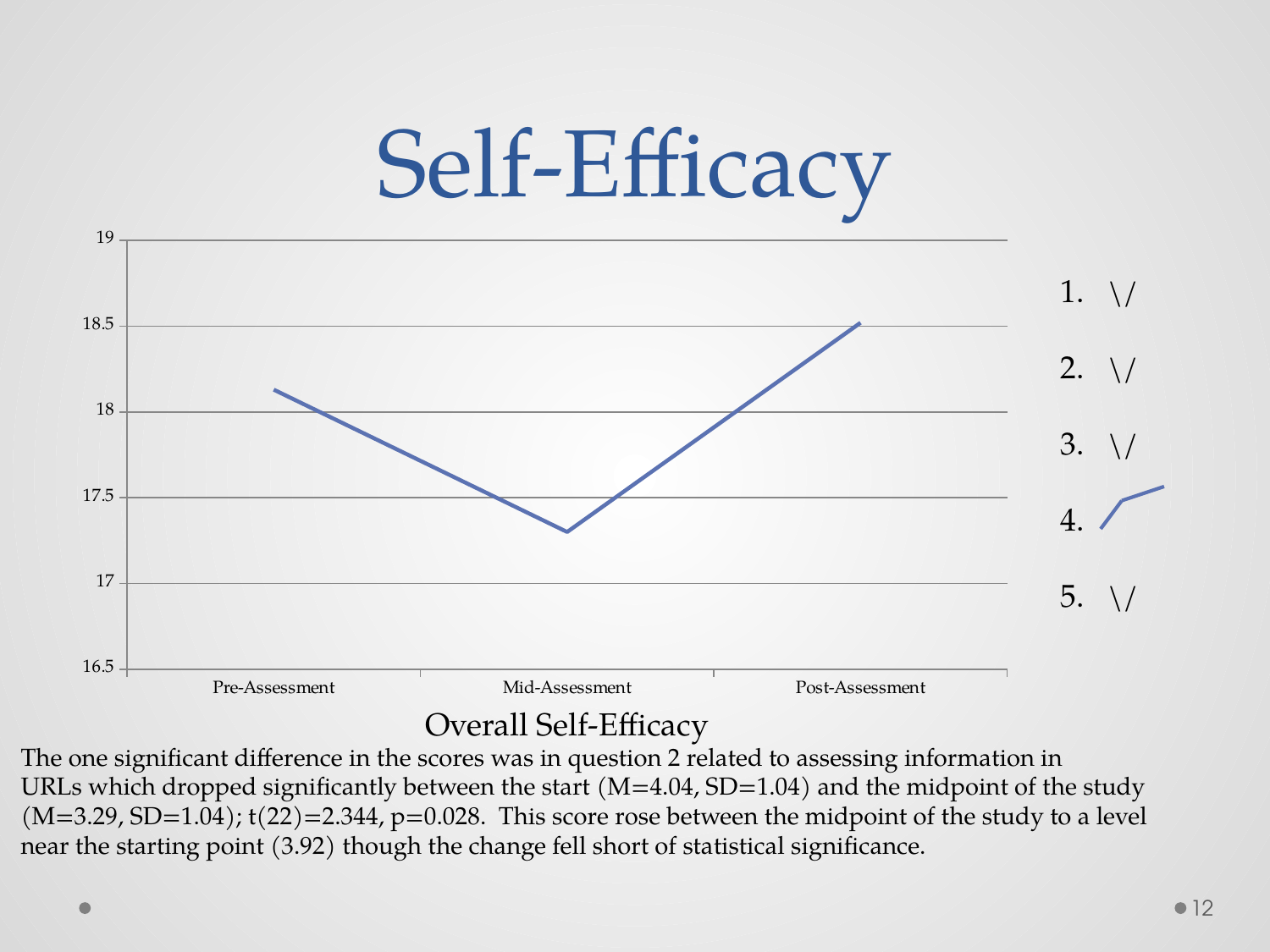

# Self-Efficacy

### Chart

| Category |  |
|---|---|
| Pre-Assessment | 18.13000000000001 |
| Mid-Assessment | 17.3 |
| Post-Assessment | 18.52 |
\/

\/

\/

\/
Overall Self-Efficacy
The one significant difference in the scores was in question 2 related to assessing information in
URLs which dropped significantly between the start (M=4.04, SD=1.04) and the midpoint of the study
(M=3.29, SD=1.04); t(22)=2.344, p=0.028.  This score rose between the midpoint of the study to a level
near the starting point (3.92) though the change fell short of statistical significance.
12